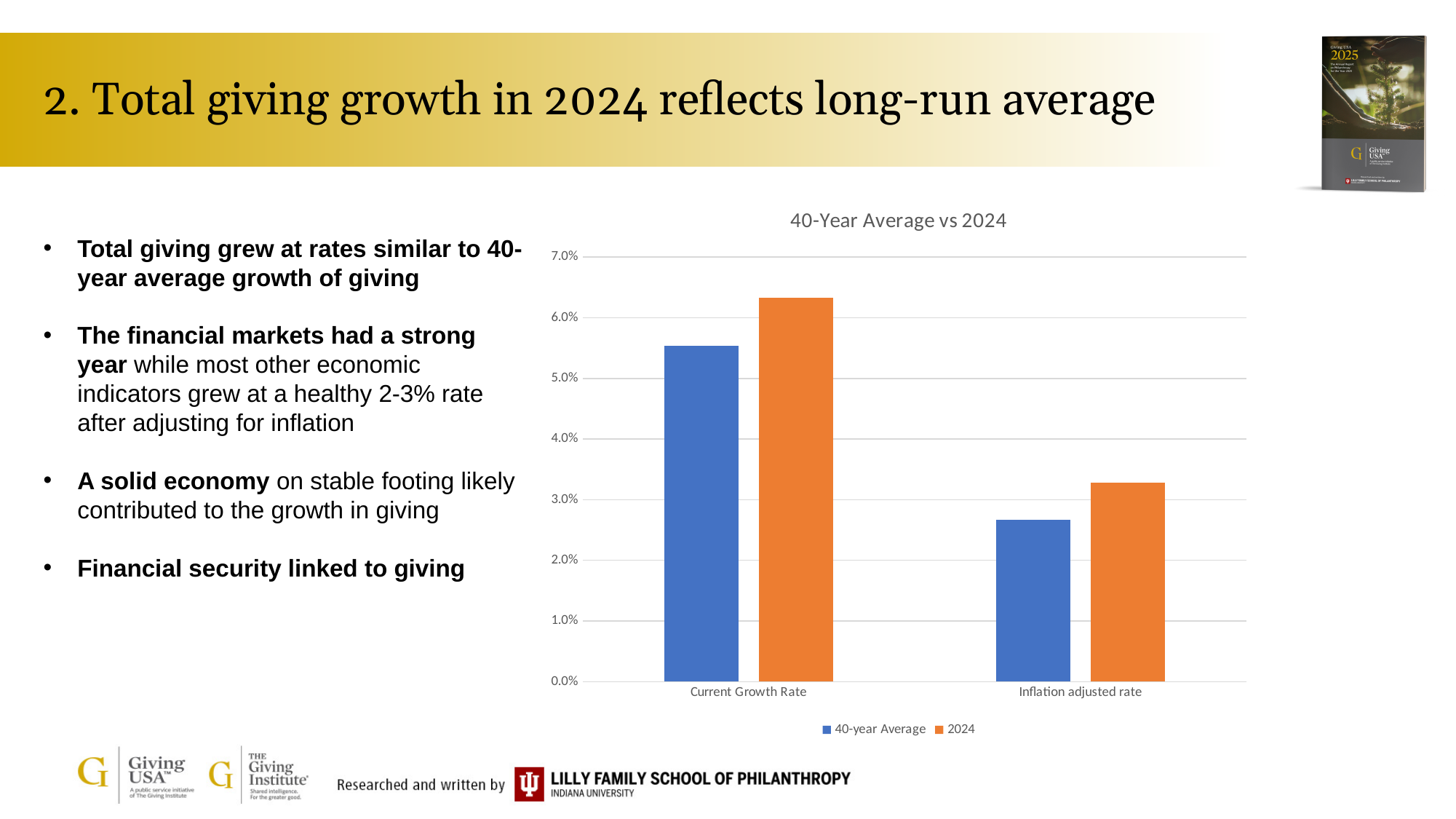

# 2. Total giving growth in 2024 reflects long-run average

### Chart: 40-Year Average vs 2024

| Category | 40-year Average | 2024 |
|---|---|---|
| Current Growth Rate | 0.0553884066717909 | 0.06330908353887184 |
| Inflation adjusted rate | 0.02662890785857308 | 0.032845065633666466 |
Total giving grew at rates similar to 40-year average growth of giving

The financial markets had a strong year while most other economic indicators grew at a healthy 2-3% rate after adjusting for inflation

A solid economy on stable footing likely contributed to the growth in giving

Financial security linked to giving